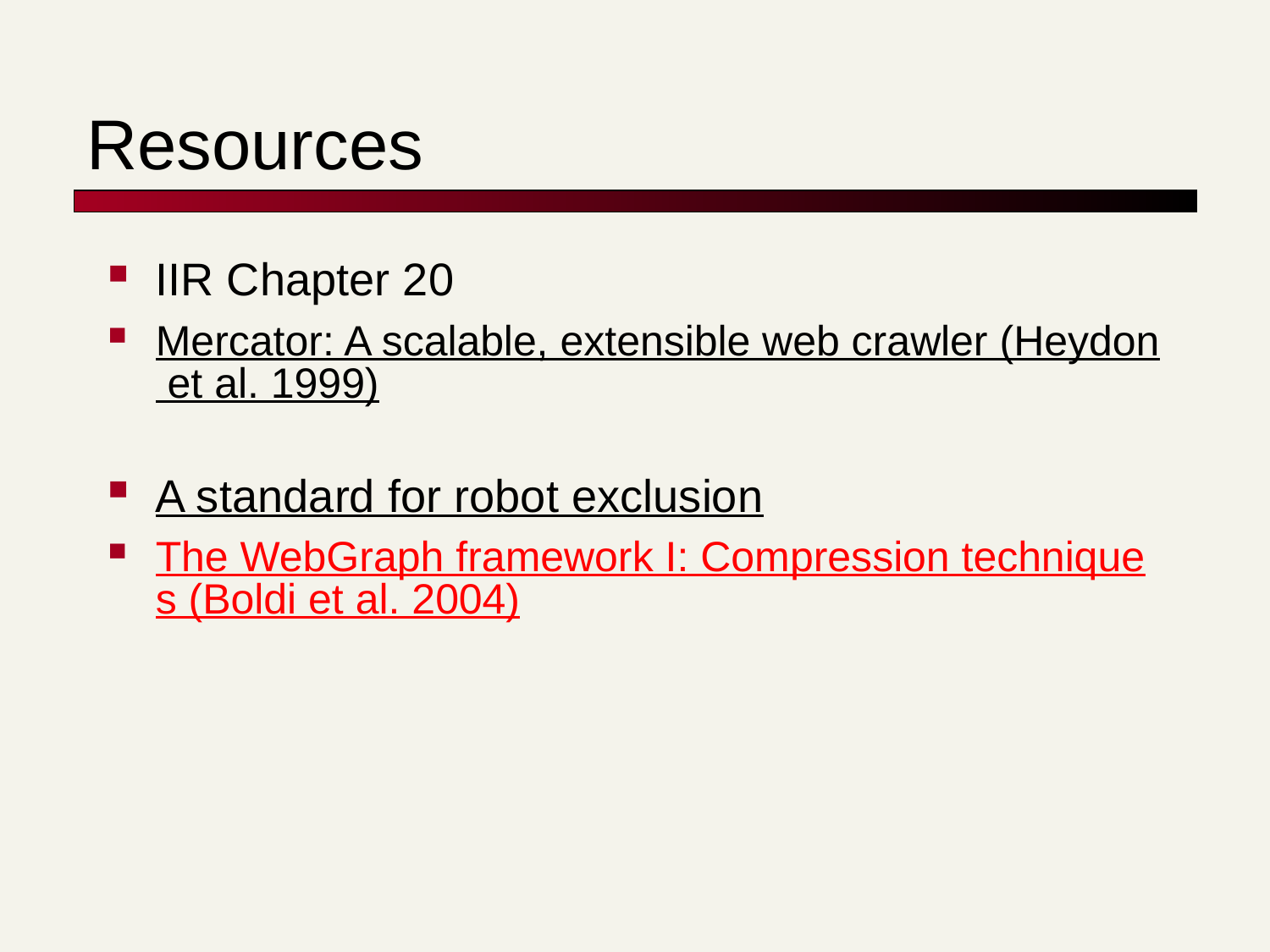

# Resources
IIR Chapter 20
Mercator: A scalable, extensible web crawler (Heydon et al. 1999)
A standard for robot exclusion
The WebGraph framework I: Compression techniques (Boldi et al. 2004)